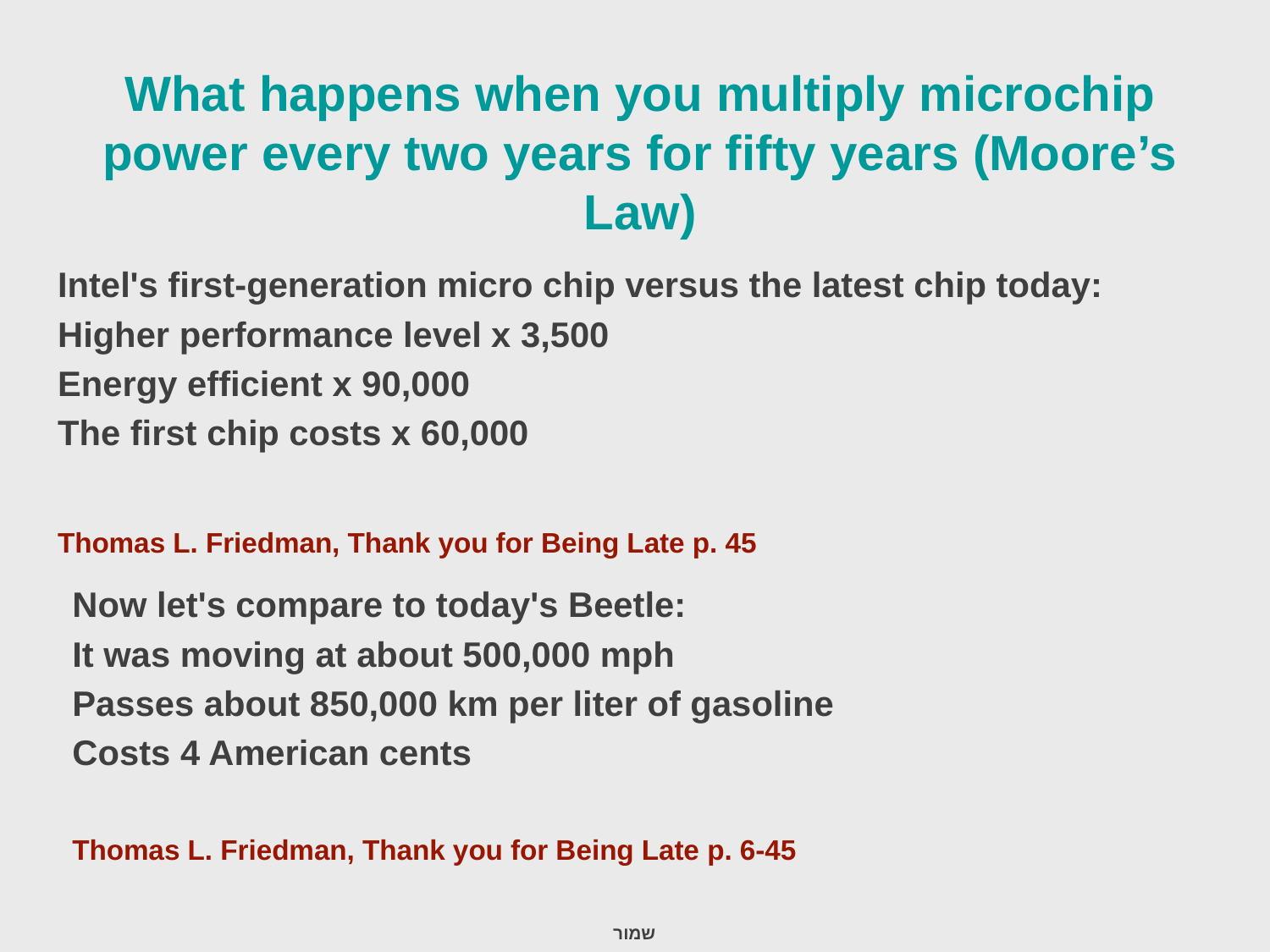

What happens when you multiply microchip power every two years for fifty years (Moore’s Law)
Intel's first-generation micro chip versus the latest chip today:
Higher performance level x 3,500
Energy efficient x 90,000
The first chip costs x 60,000

Thomas L. Friedman, Thank you for Being Late p. 45

Now let's compare to today's Beetle:
It was moving at about 500,000 mph
Passes about 850,000 km per liter of gasoline
Costs 4 American cents

Thomas L. Friedman, Thank you for Being Late p. 6-45